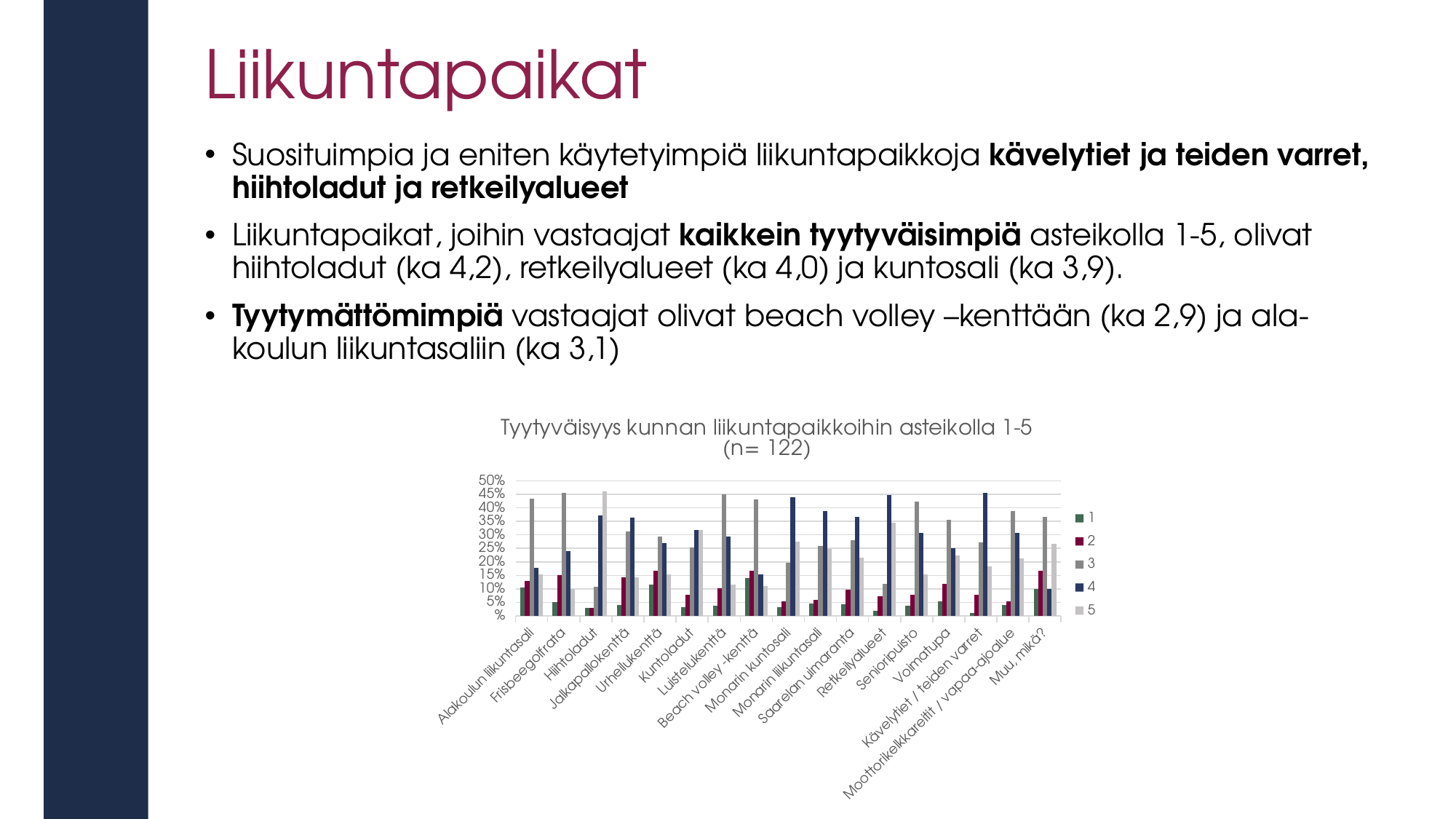

# Liikuntapaikat
Suosituimpia ja eniten käytetyimpiä liikuntapaikkoja kävelytiet ja teiden varret, hiihtoladut ja retkeilyalueet
Liikuntapaikat, joihin vastaajat kaikkein tyytyväisimpiä asteikolla 1-5, olivat hiihtoladut (ka 4,2), retkeilyalueet (ka 4,0) ja kuntosali (ka 3,9).
Tyytymättömimpiä vastaajat olivat beach volley –kenttään (ka 2,9) ja ala-koulun liikuntasaliin (ka 3,1)

### Chart: Tyytyväisyys kunnan liikuntapaikkoihin asteikolla 1-5 (n= 122)

| Category | 1 | 2 | 3 | 4 | 5 |
|---|---|---|---|---|---|
| Alakoulun liikuntasali | 0.10600000619888306 | 0.1289999932050705 | 0.4350000023841858 | 0.1770000010728836 | 0.15299999713897705 |
| Frisbeegolfrata | 0.050999999046325684 | 0.15199999511241913 | 0.4559999704360962 | 0.23999999463558197 | 0.10100000351667404 |
| Hiihtoladut | 0.029000001028180122 | 0.029000001028180122 | 0.1080000028014183 | 0.37299999594688416 | 0.460999995470047 |
| Jalkapallokenttä | 0.039000000804662704 | 0.14300000667572021 | 0.31200000643730164 | 0.3630000054836273 | 0.14300000667572021 |
| Urheilukenttä | 0.11500000208616257 | 0.16700001060962677 | 0.29499998688697815 | 0.26899999380111694 | 0.15399999916553497 |
| Kuntoladut | 0.032999999821186066 | 0.07699999958276749 | 0.2529999911785126 | 0.3179999887943268 | 0.3190000057220459 |
| Luistelukenttä | 0.03799999877810478 | 0.10300000011920929 | 0.4490000009536743 | 0.29499998688697815 | 0.11500000208616257 |
| Beach volley -kenttä | 0.13899999856948853 | 0.16700001060962677 | 0.4300000071525574 | 0.15299999713897705 | 0.11100000143051147 |
| Monarin kuntosali | 0.032999999821186066 | 0.054999999701976776 | 0.1979999989271164 | 0.4390000104904175 | 0.2750000059604645 |
| Monarin liikuntasali | 0.04699999839067459 | 0.05900000035762787 | 0.2590000033378601 | 0.3879999816417694 | 0.24700000882148743 |
| Saarelan uimaranta | 0.0430000014603138 | 0.09699999541044235 | 0.2789999842643738 | 0.3659999966621399 | 0.2150000035762787 |
| Retkeilyalueet | 0.017999999225139618 | 0.0729999989271164 | 0.11800000071525574 | 0.44599997997283936 | 0.3449999988079071 |
| Senioripuisto | 0.03799999877810478 | 0.07699999958276749 | 0.4229999780654907 | 0.30799999833106995 | 0.15399999916553497 |
| Voimatupa | 0.05300000309944153 | 0.11800000071525574 | 0.35499998927116394 | 0.25 | 0.2239999920129776 |
| Kävelytiet / teiden varret | 0.009999999776482582 | 0.07800000160932541 | 0.2720000147819519 | 0.4559999704360962 | 0.18400000035762787 |
| Moottorikelkkareitit / vapaa-ajoalue | 0.03999999910593033 | 0.05300000309944153 | 0.3869999945163727 | 0.3070000112056732 | 0.21299999952316284 |
| Muu, mikä? | 0.10000000149011612 | 0.16700001060962677 | 0.3659999966621399 | 0.10000000149011612 | 0.2670000195503235 |